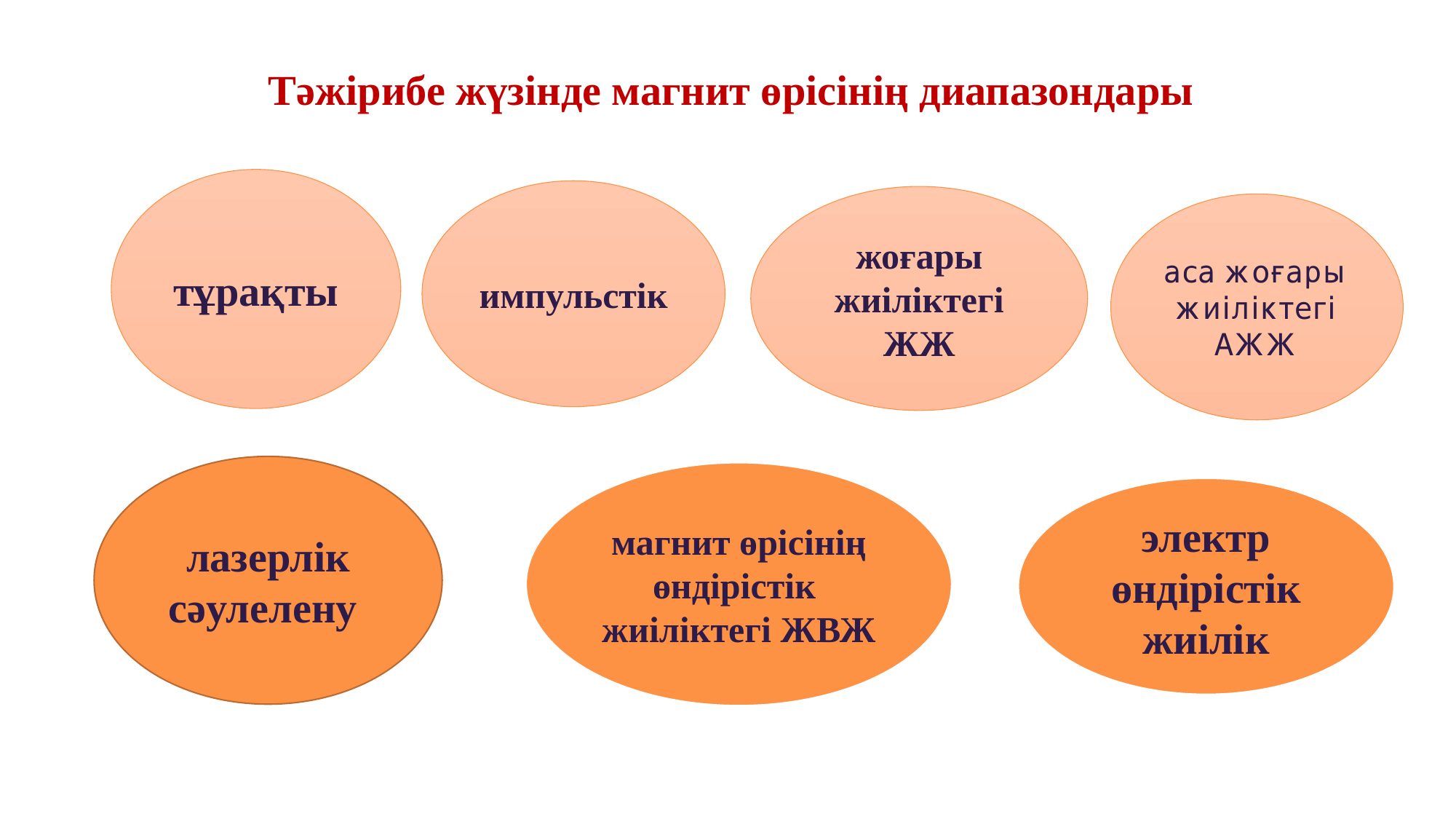

Тәжірибе жүзінде магнит өрісінің диапазондары
тұрақты
импульстік
жоғары жиіліктегі
ЖЖ
аса жоғары жиіліктегі
АЖЖ

лазерлік
сәулелену
магнит өрісінің өндірістік  жиіліктегі ЖВЖ
электр өндірістік жиілік